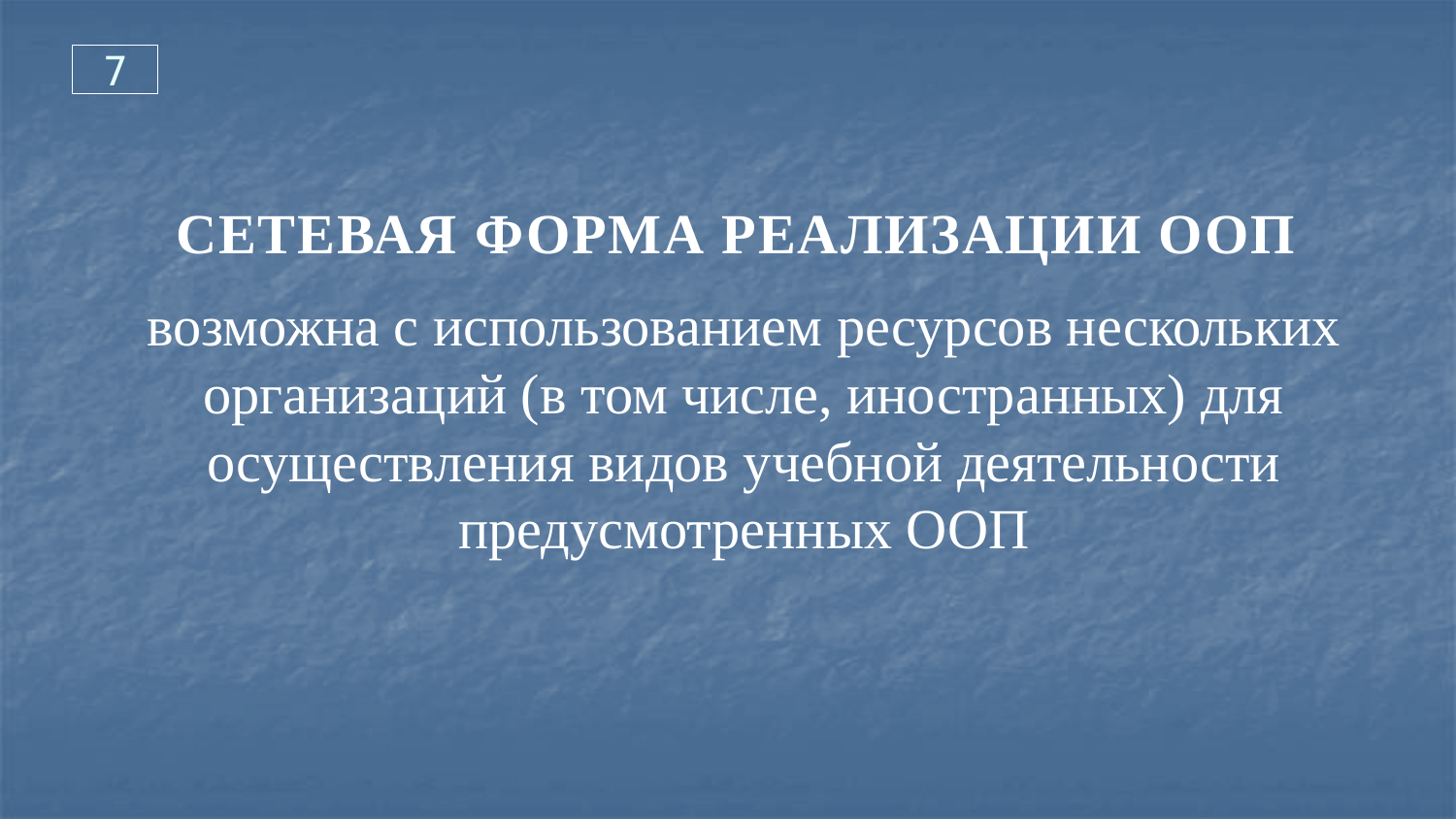

7
Сетевая форма реализации ооп
возможна с использованием ресурсов нескольких организаций (в том числе, иностранных) для осуществления видов учебной деятельности предусмотренных ООП